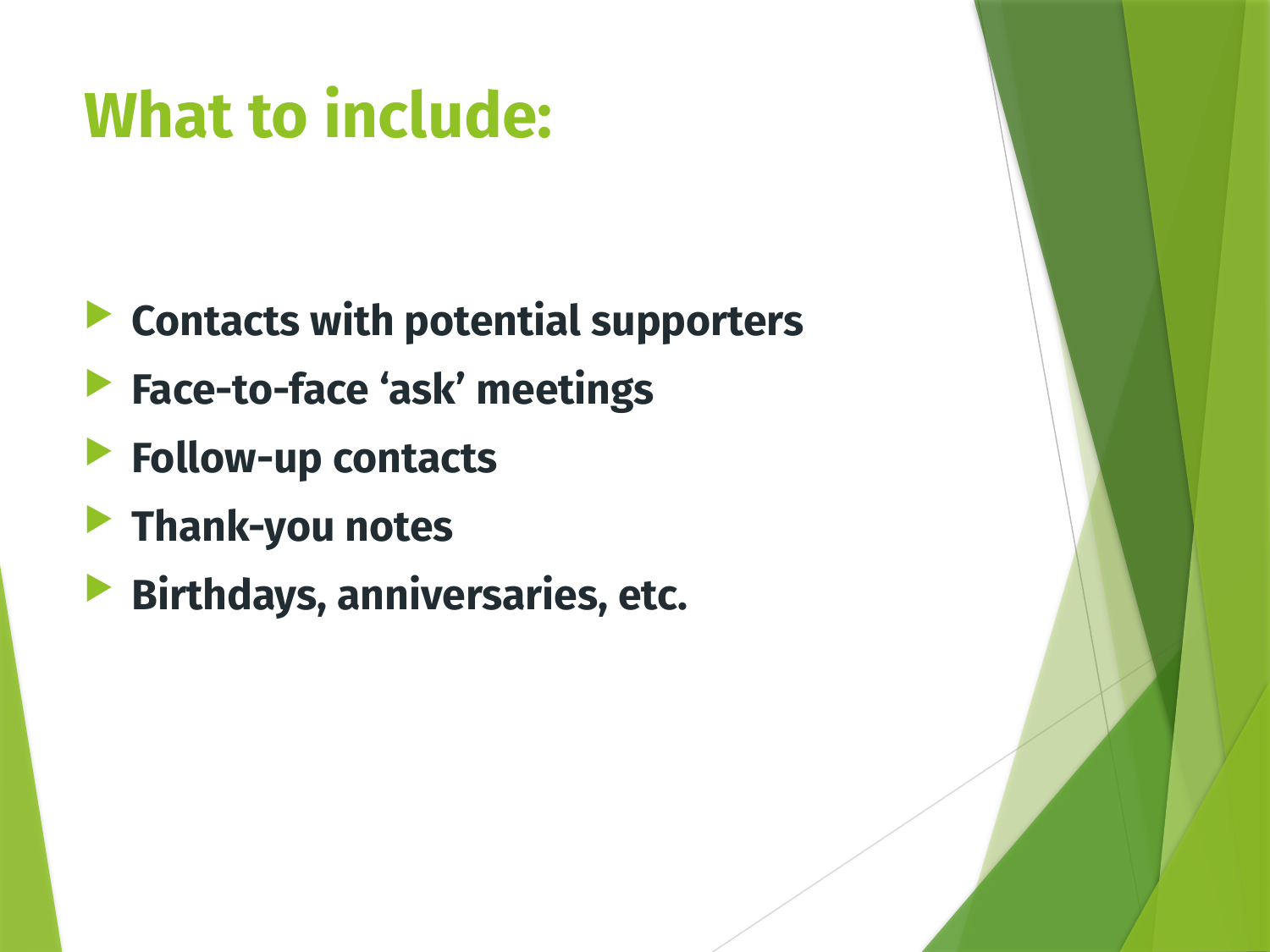

# What to include:
Contacts with potential supporters
Face-to-face ‘ask’ meetings
Follow-up contacts
Thank-you notes
Birthdays, anniversaries, etc.